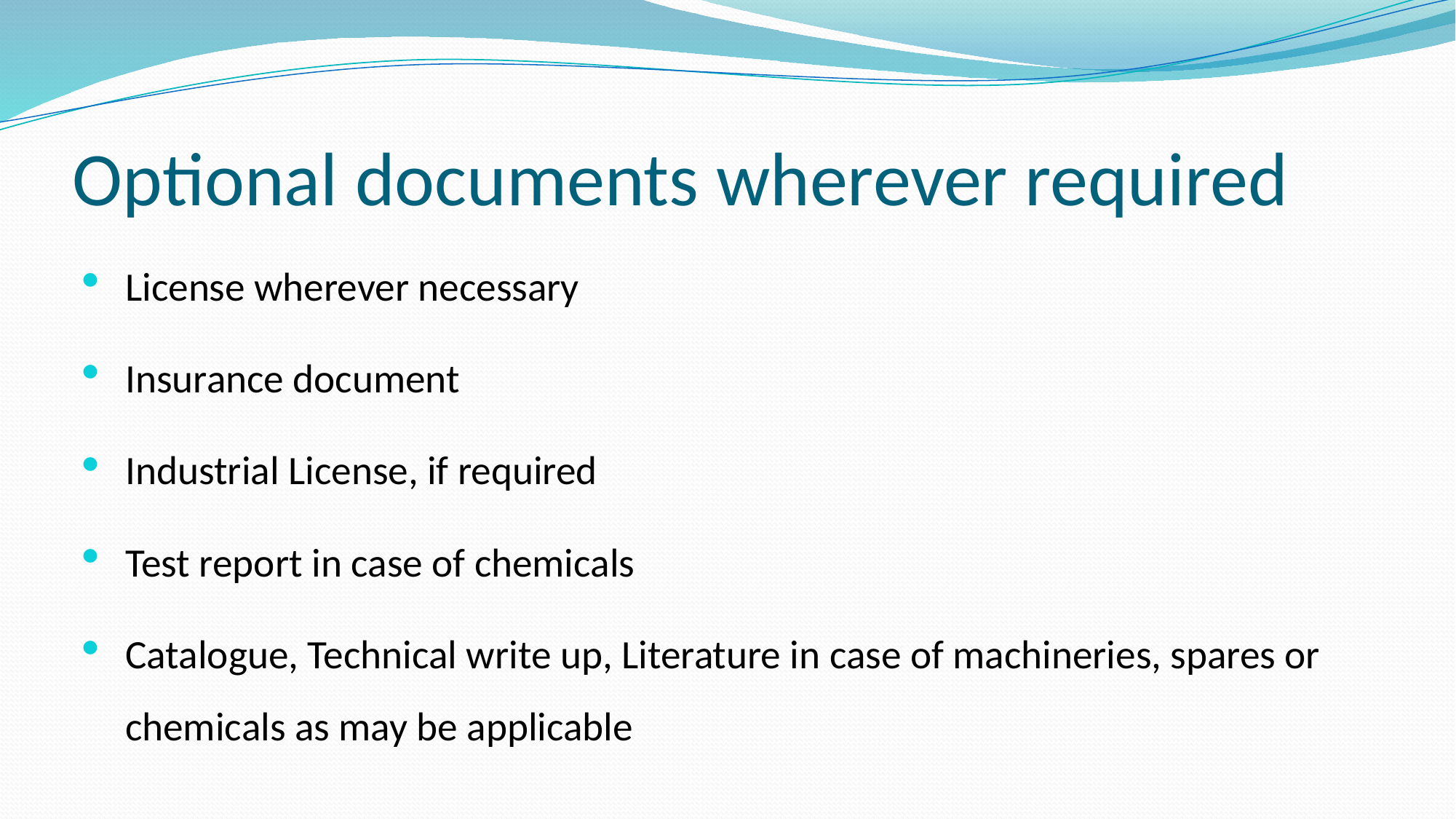

# Optional documents wherever required
License wherever necessary
Insurance document
Industrial License, if required
Test report in case of chemicals
Catalogue, Technical write up, Literature in case of machineries, spares or chemicals as may be applicable